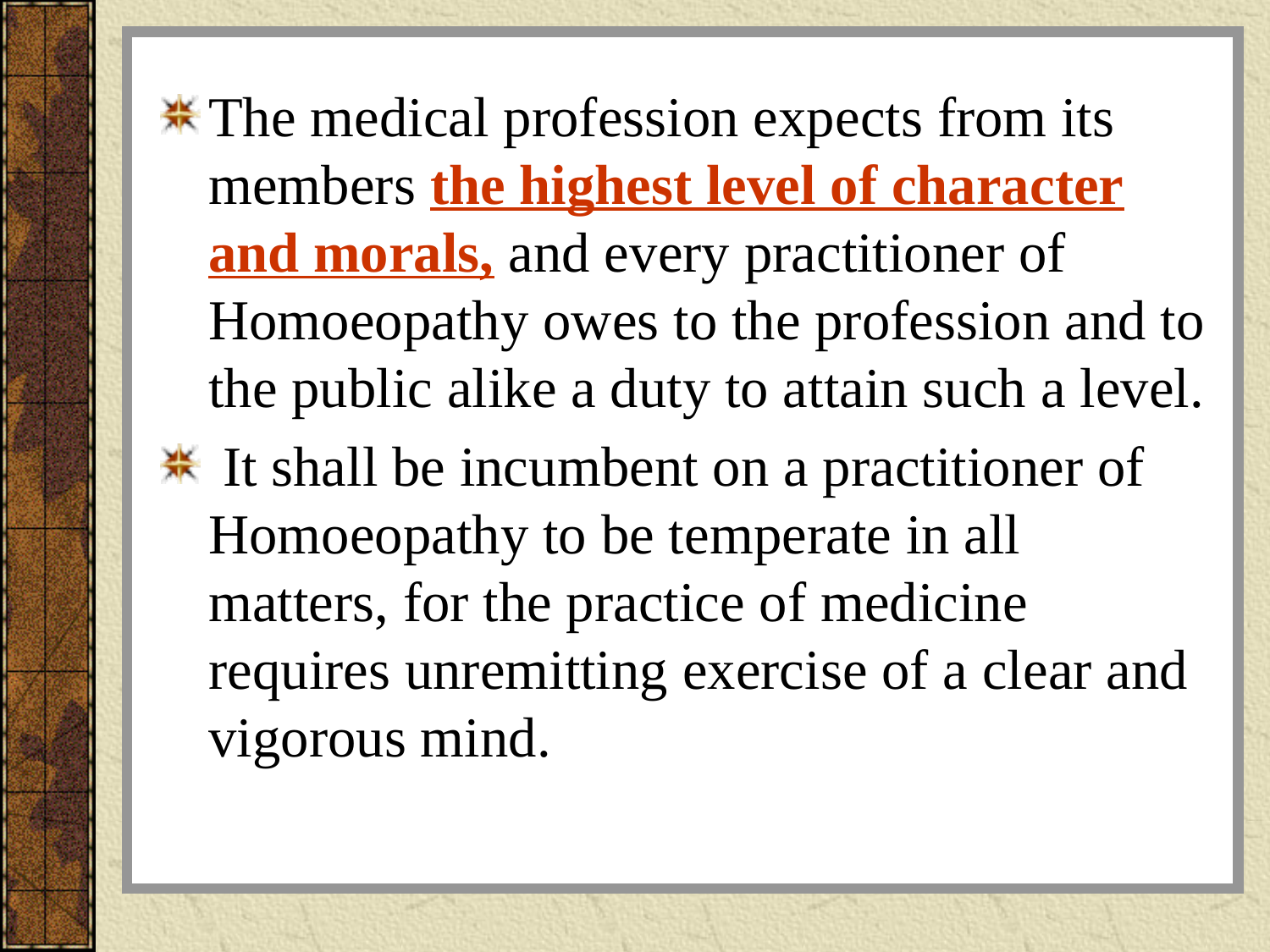

#
The medical profession expects from its members the highest level of character and morals, and every practitioner of Homoeopathy owes to the profession and to the public alike a duty to attain such a level.
 It shall be incumbent on a practitioner of Homoeopathy to be temperate in all matters, for the practice of medicine requires unremitting exercise of a clear and vigorous mind.